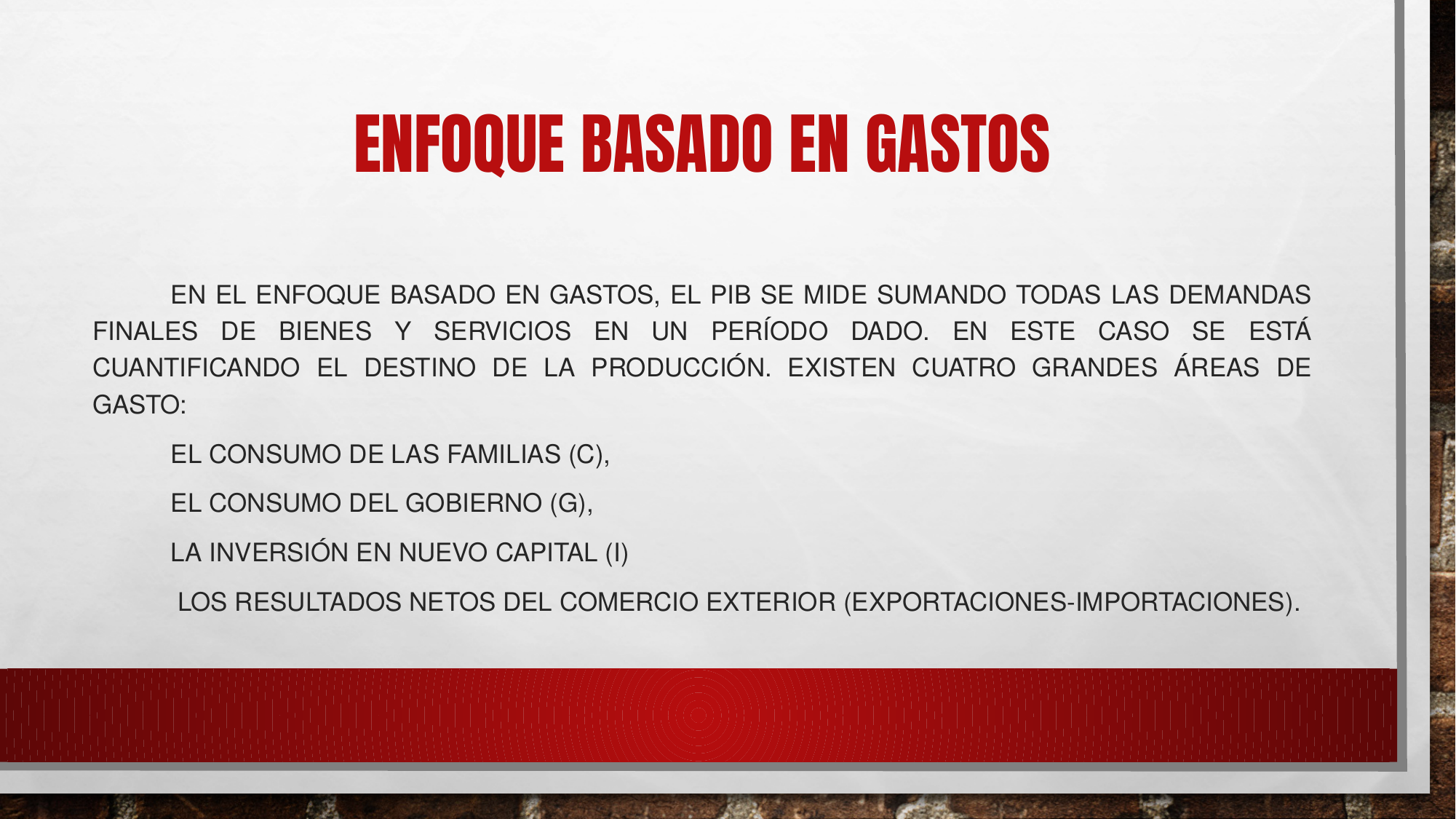

# Enfoque basado en gastos
En el enfoque basado en gastos, el PIB se mide sumando todas las demandas finales de bienes y servicios en un período dado. En este caso se está cuantificando el destino de la producción. Existen cuatro grandes áreas de gasto:
el consumo de las familias (C),
el consumo del gobierno (G),
la inversión en nuevo capital (I)
 los resultados netos del comercio exterior (exportaciones-importaciones).